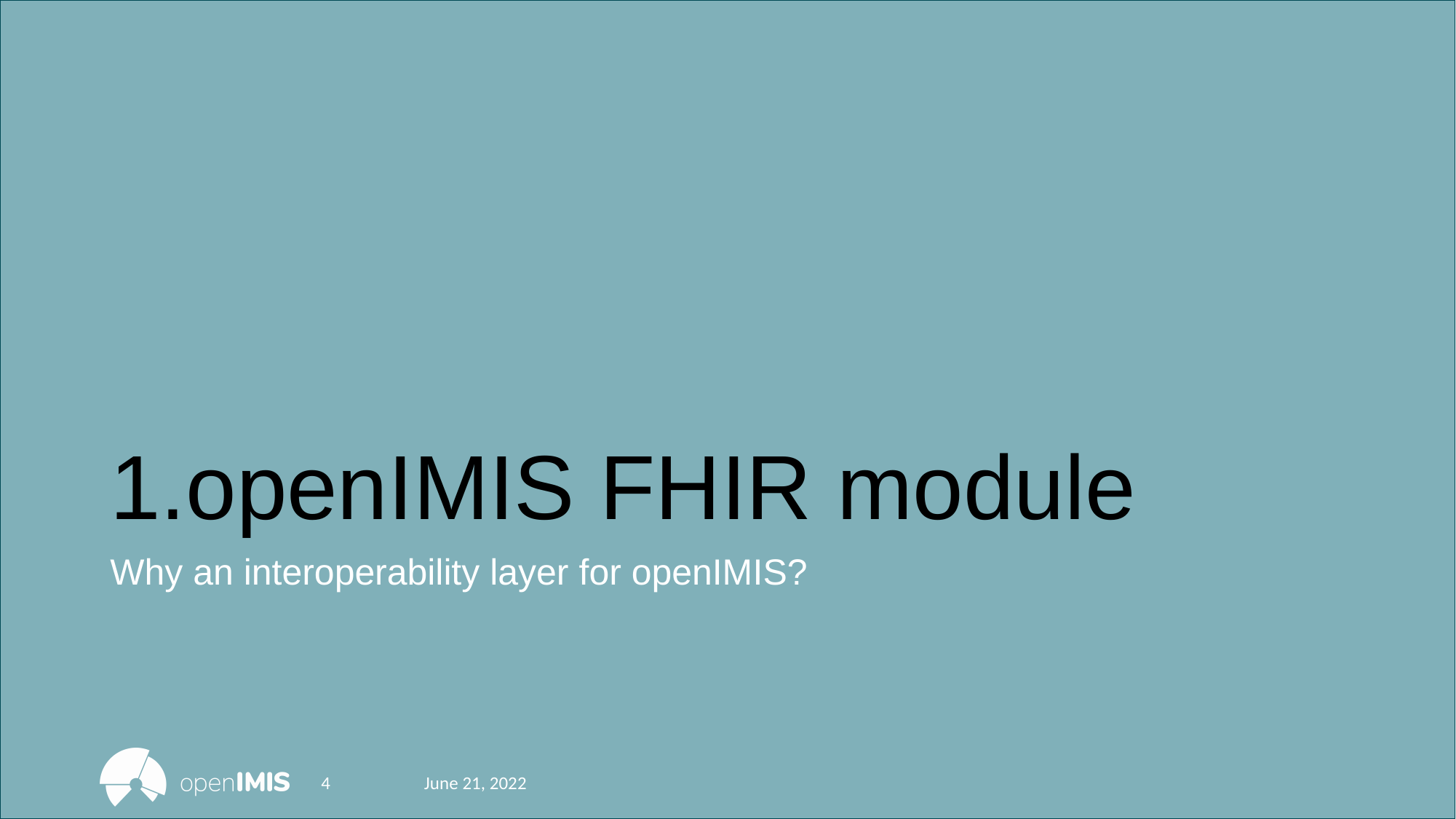

# 1.openIMIS FHIR module
Why an interoperability layer for openIMIS?
4
June 21, 2022